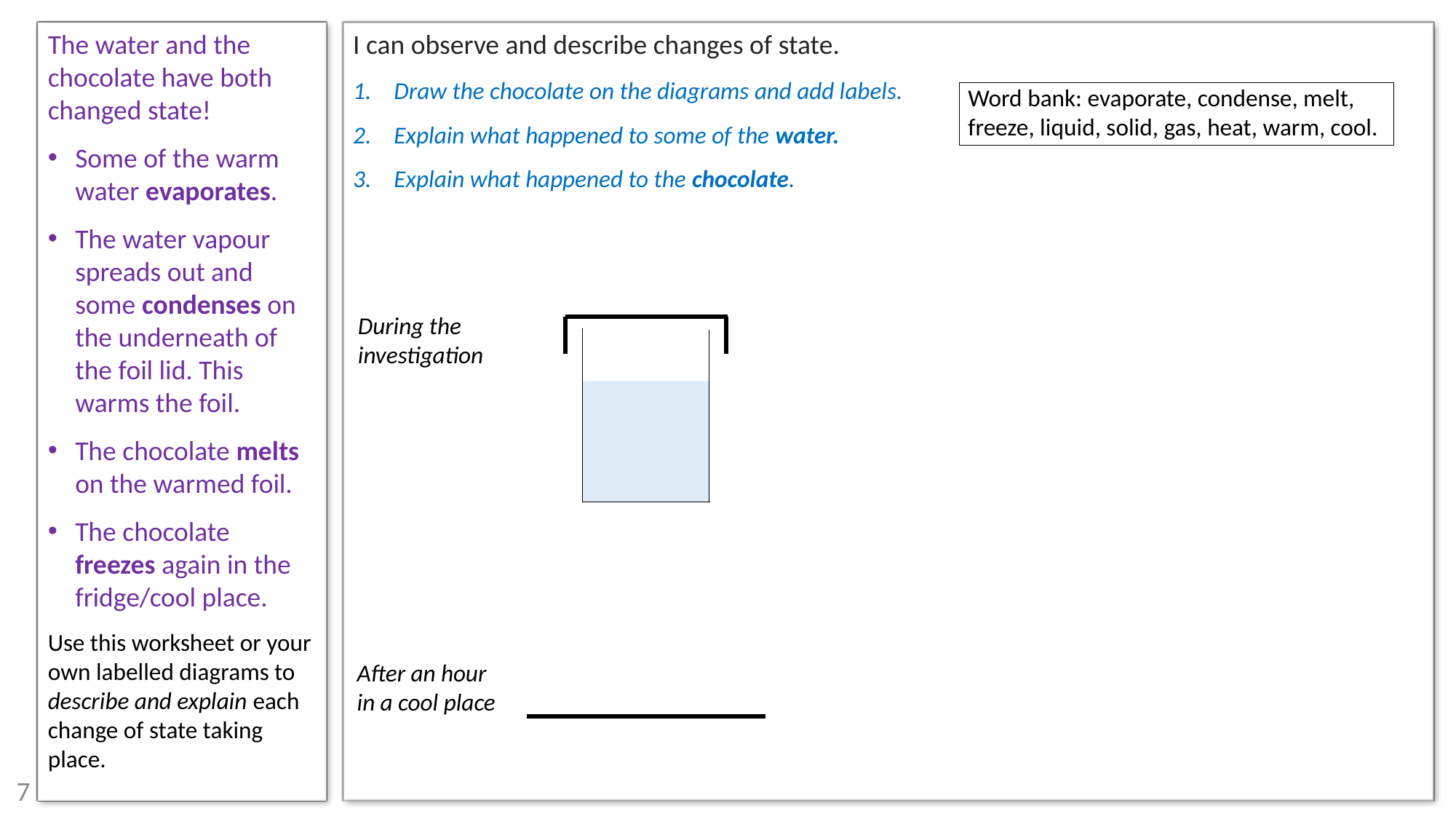

I can observe and describe changes of state.
Draw the chocolate on the diagrams and add labels.
Explain what happened to some of the water.
Explain what happened to the chocolate.
The water and the chocolate have both changed state!
Some of the warm water evaporates.
The water vapour spreads out and some condenses on the underneath of the foil lid. This warms the foil.
The chocolate melts on the warmed foil.
The chocolate freezes again in the fridge/cool place.
Use this worksheet or your own labelled diagrams to describe and explain each change of state taking place.
Word bank: evaporate, condense, melt, freeze, liquid, solid, gas, heat, warm, cool.
During the investigation

After an hour in a cool place
7